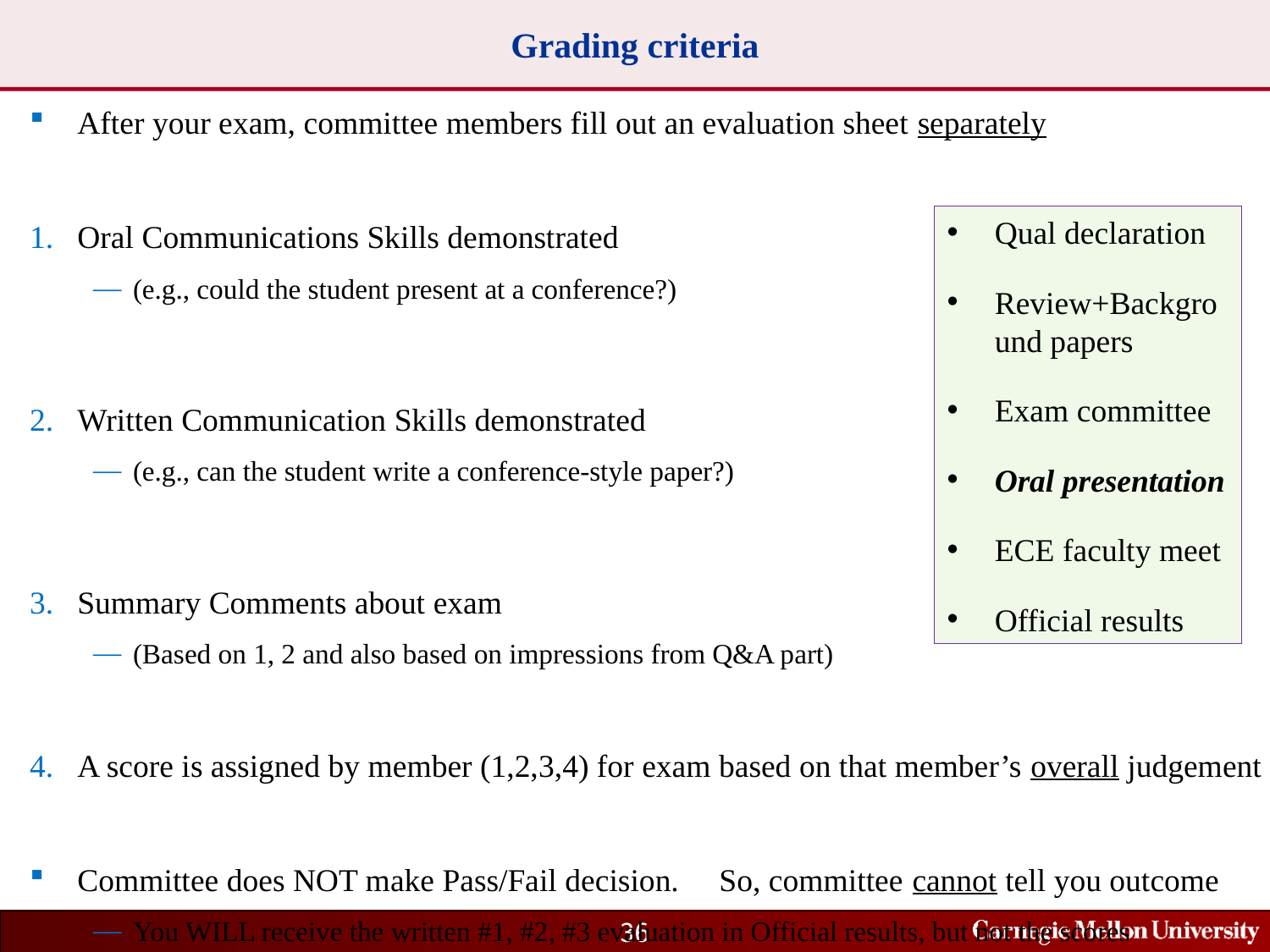

# Grading criteria
After your exam, committee members fill out an evaluation sheet separately

Oral Communications Skills demonstrated
(e.g., could the student present at a conference?)

Written Communication Skills demonstrated
(e.g., can the student write a conference-style paper?)

Summary Comments about exam
(Based on 1, 2 and also based on impressions from Q&A part)

A score is assigned by member (1,2,3,4) for exam based on that member’s overall judgement

Committee does NOT make Pass/Fail decision.     So, committee cannot tell you outcome
You WILL receive the written #1, #2, #3 evaluation in Official results, but not the scores

Qual declaration
Review+Background papers
Exam committee
Oral presentation
ECE faculty meet
Official results